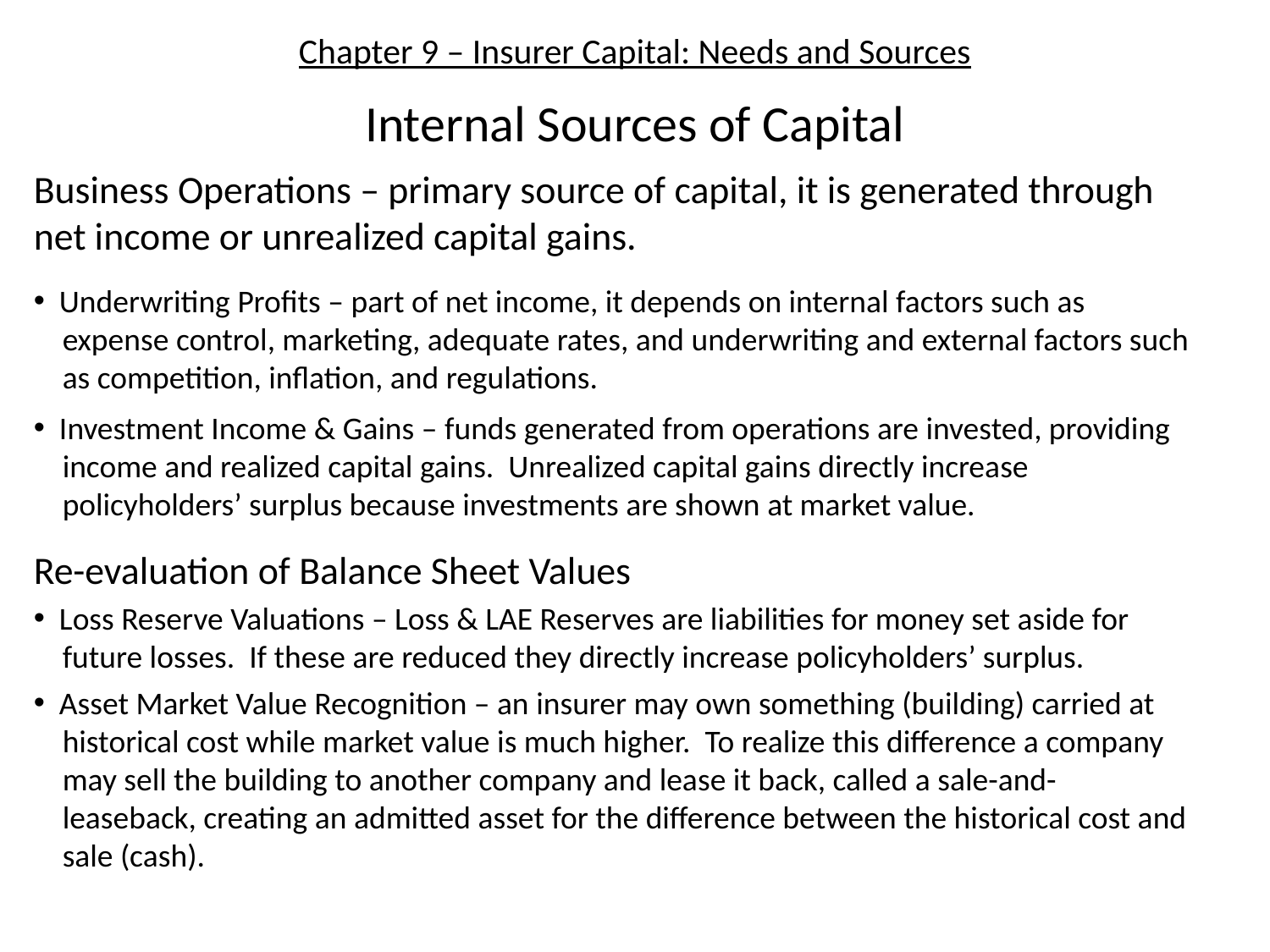

# Chapter 9 – Insurer Capital: Needs and Sources
Internal Sources of Capital

Business Operations – primary source of capital, it is generated through net income or unrealized capital gains.
  Underwriting Profits – part of net income, it depends on internal factors such as
    expense control, marketing, adequate rates, and underwriting and external factors such
    as competition, inflation, and regulations.
  Investment Income & Gains – funds generated from operations are invested, providing
    income and realized capital gains.  Unrealized capital gains directly increase
    policyholders’ surplus because investments are shown at market value.
Re-evaluation of Balance Sheet Values
  Loss Reserve Valuations – Loss & LAE Reserves are liabilities for money set aside for
    future losses.  If these are reduced they directly increase policyholders’ surplus.
  Asset Market Value Recognition – an insurer may own something (building) carried at
    historical cost while market value is much higher.  To realize this difference a company
    may sell the building to another company and lease it back, called a sale-and-
    leaseback, creating an admitted asset for the difference between the historical cost and
    sale (cash).